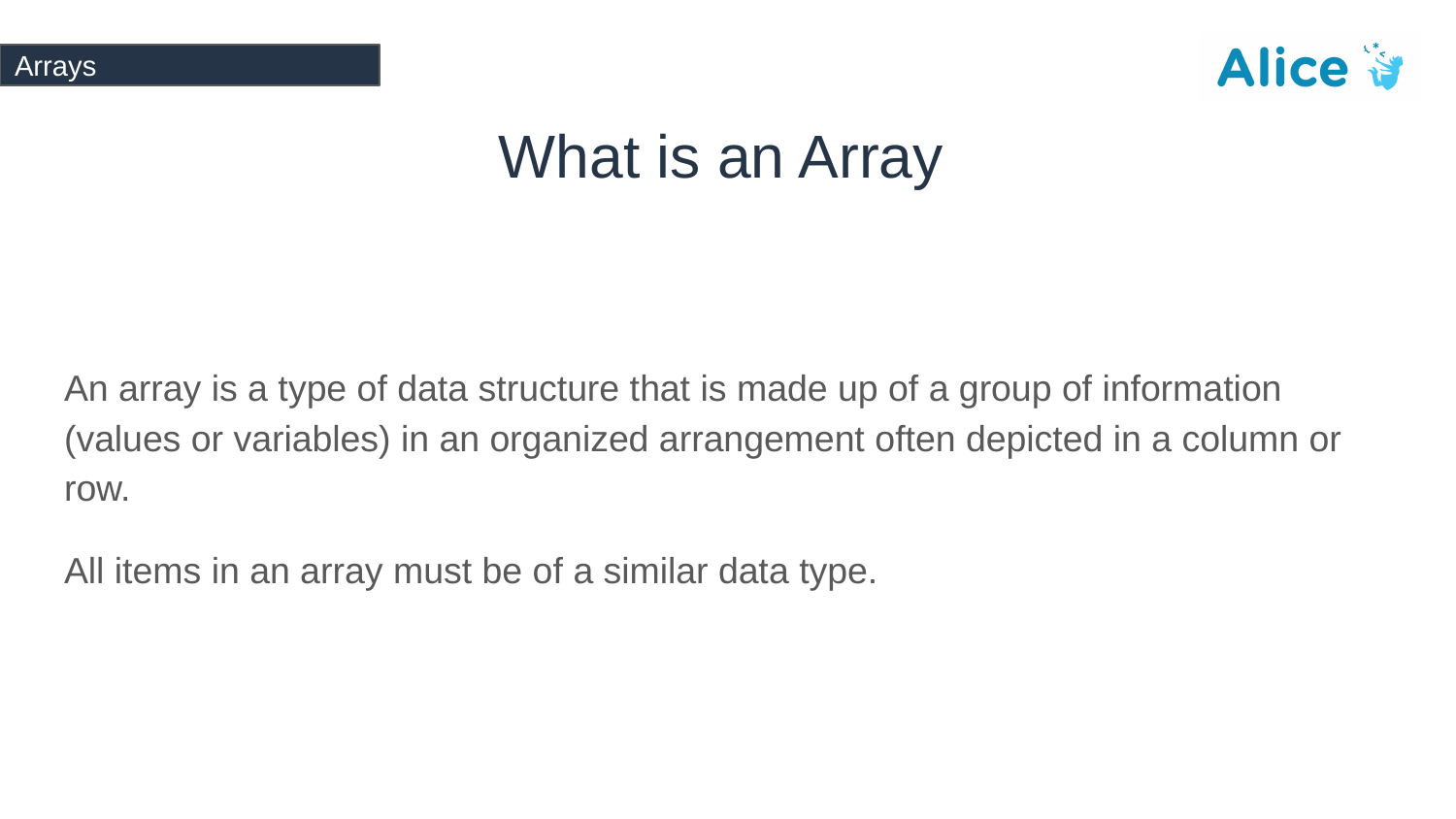

# Arrays
What is an Array
An array is a type of data structure that is made up of a group of information (values or variables) in an organized arrangement often depicted in a column or row.
All items in an array must be of a similar data type.